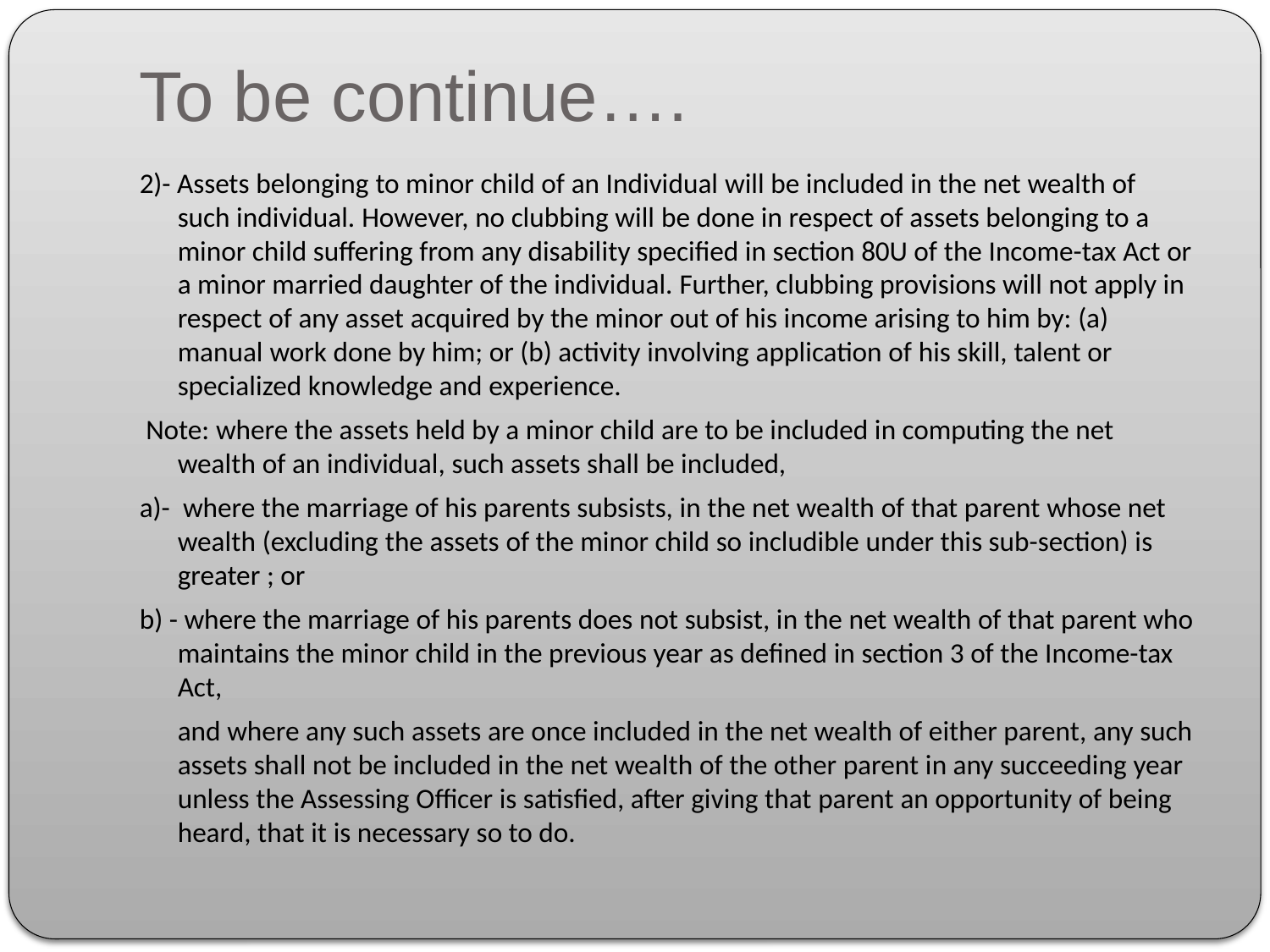

# To be continue….
2)- Assets belonging to minor child of an Individual will be included in the net wealth of such individual. However, no clubbing will be done in respect of assets belonging to a minor child suffering from any disability specified in section 80U of the Income-tax Act or a minor married daughter of the individual. Further, clubbing provisions will not apply in respect of any asset acquired by the minor out of his income arising to him by: (a) manual work done by him; or (b) activity involving application of his skill, talent or specialized knowledge and experience.
 Note: where the assets held by a minor child are to be included in computing the net wealth of an individual, such assets shall be included,
a)-  where the marriage of his parents subsists, in the net wealth of that parent whose net wealth (excluding the assets of the minor child so includible under this sub-section) is greater ; or
b) - where the marriage of his parents does not subsist, in the net wealth of that parent who maintains the minor child in the previous year as defined in section 3 of the Income-tax Act,
	and where any such assets are once included in the net wealth of either parent, any such assets shall not be included in the net wealth of the other parent in any succeeding year unless the Assessing Officer is satisfied, after giving that parent an opportunity of being heard, that it is necessary so to do.